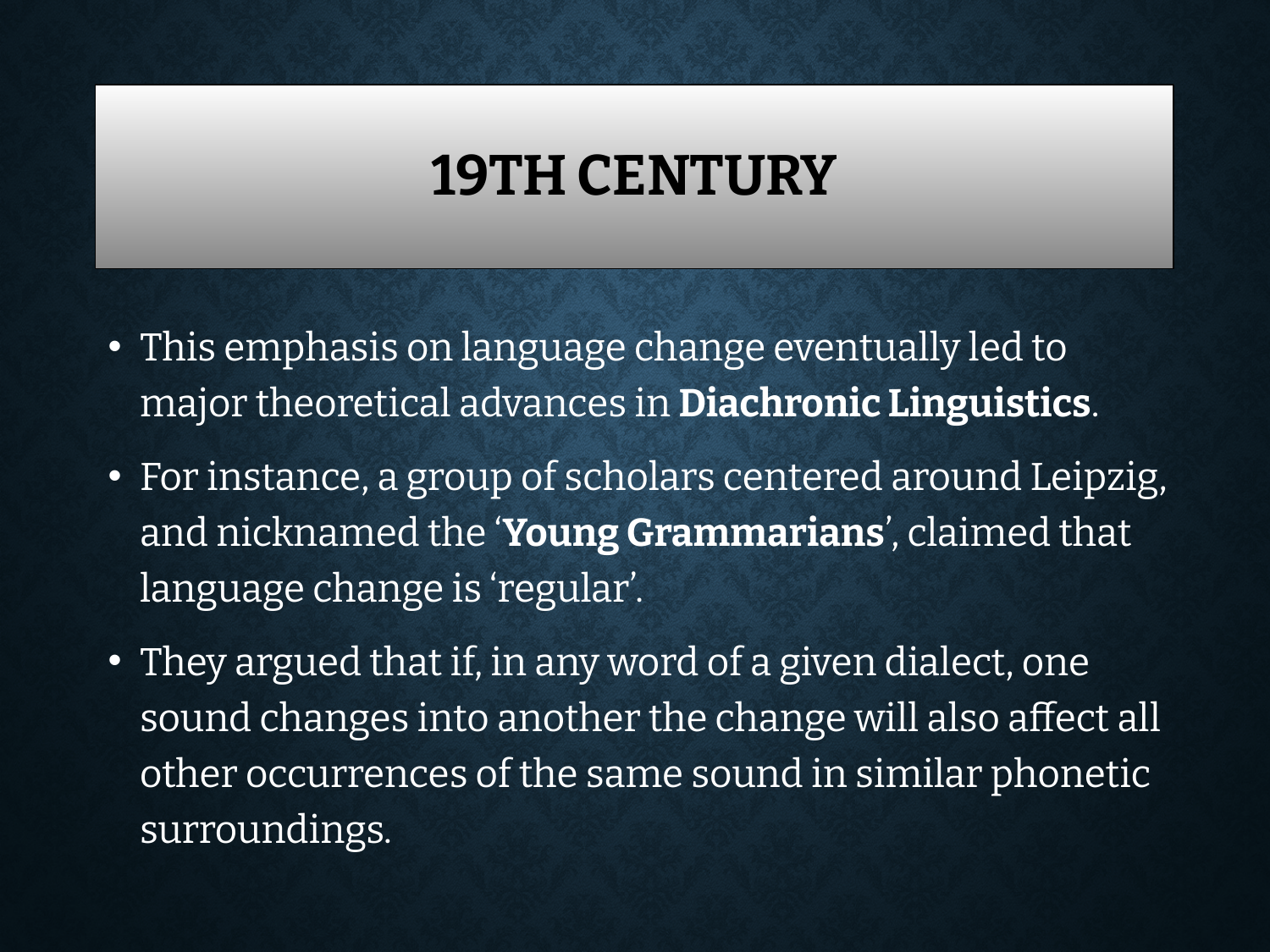

# 19th century
This emphasis on language change eventually led to major theoretical advances in Diachronic Linguistics.
For instance, a group of scholars centered around Leipzig, and nicknamed the ‘Young Grammarians’, claimed that language change is ‘regular’.
They argued that if, in any word of a given dialect, one sound changes into another the change will also affect all other occurrences of the same sound in similar phonetic surroundings.